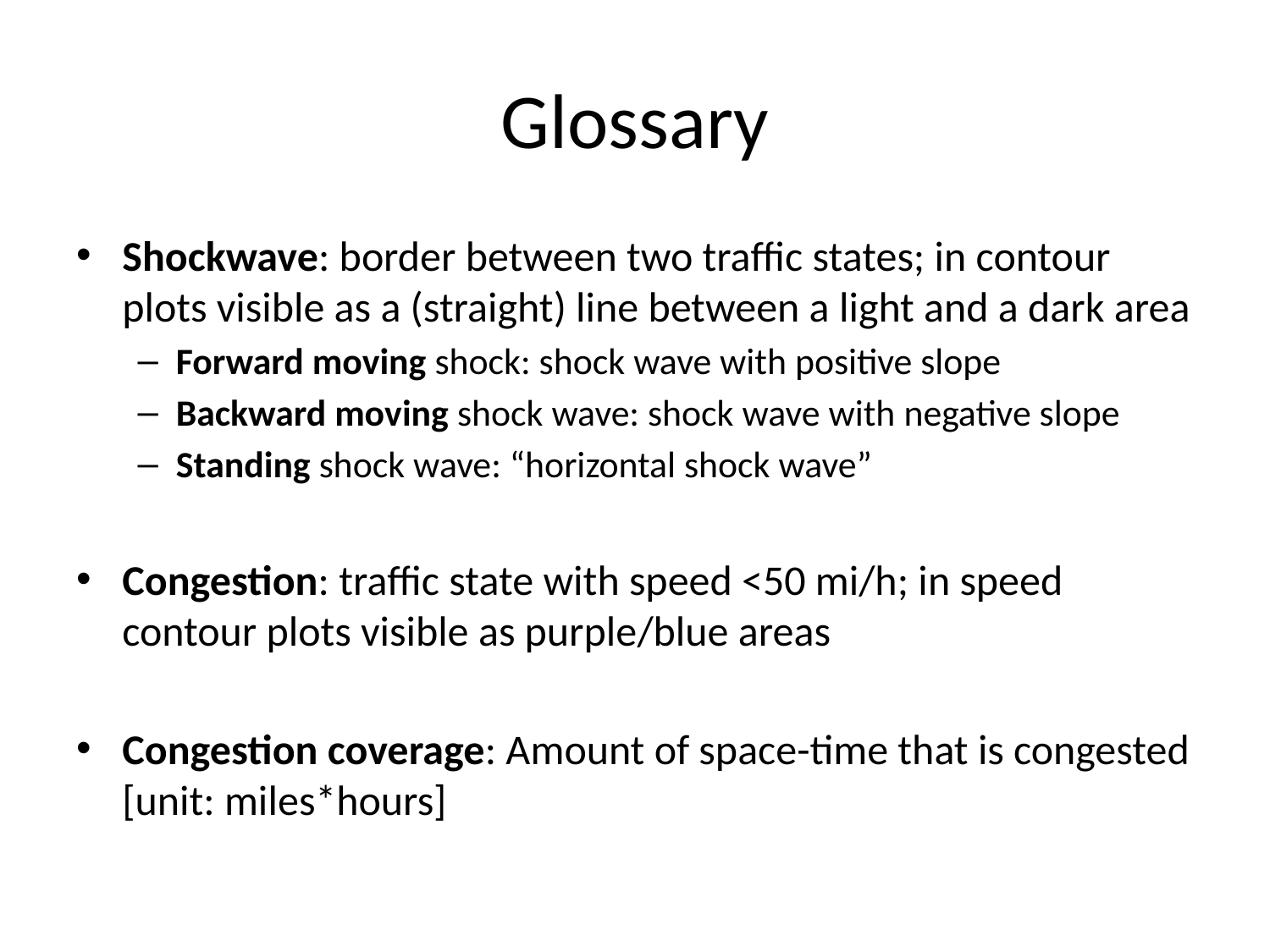

# Glossary
Shockwave: border between two traffic states; in contour plots visible as a (straight) line between a light and a dark area
Forward moving shock: shock wave with positive slope
Backward moving shock wave: shock wave with negative slope
Standing shock wave: “horizontal shock wave”

Congestion: traffic state with speed <50 mi/h; in speed contour plots visible as purple/blue areas

Congestion coverage: Amount of space-time that is congested [unit: miles*hours]